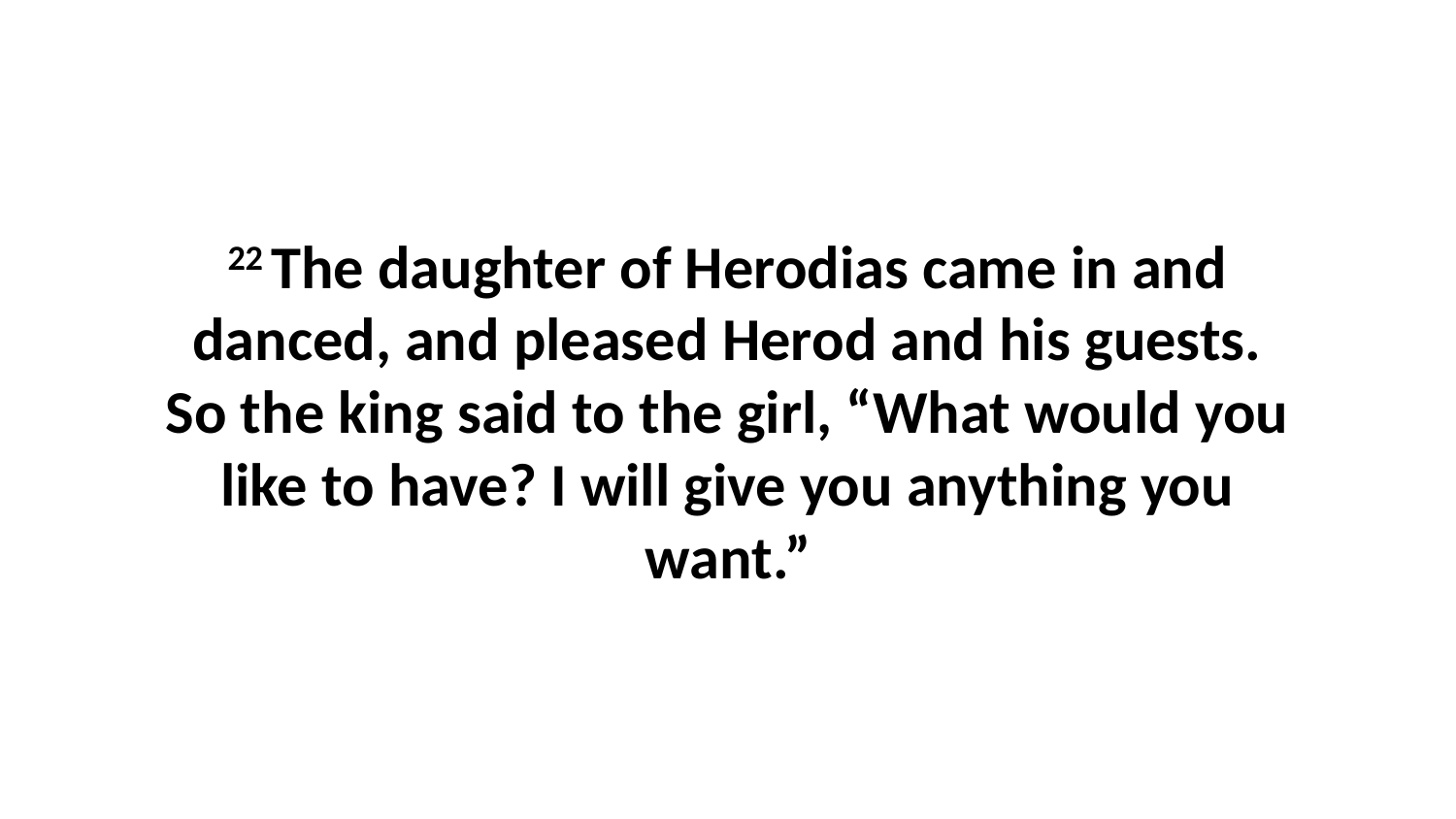

22 The daughter of Herodias came in and danced, and pleased Herod and his guests. So the king said to the girl, “What would you like to have? I will give you anything you want.”